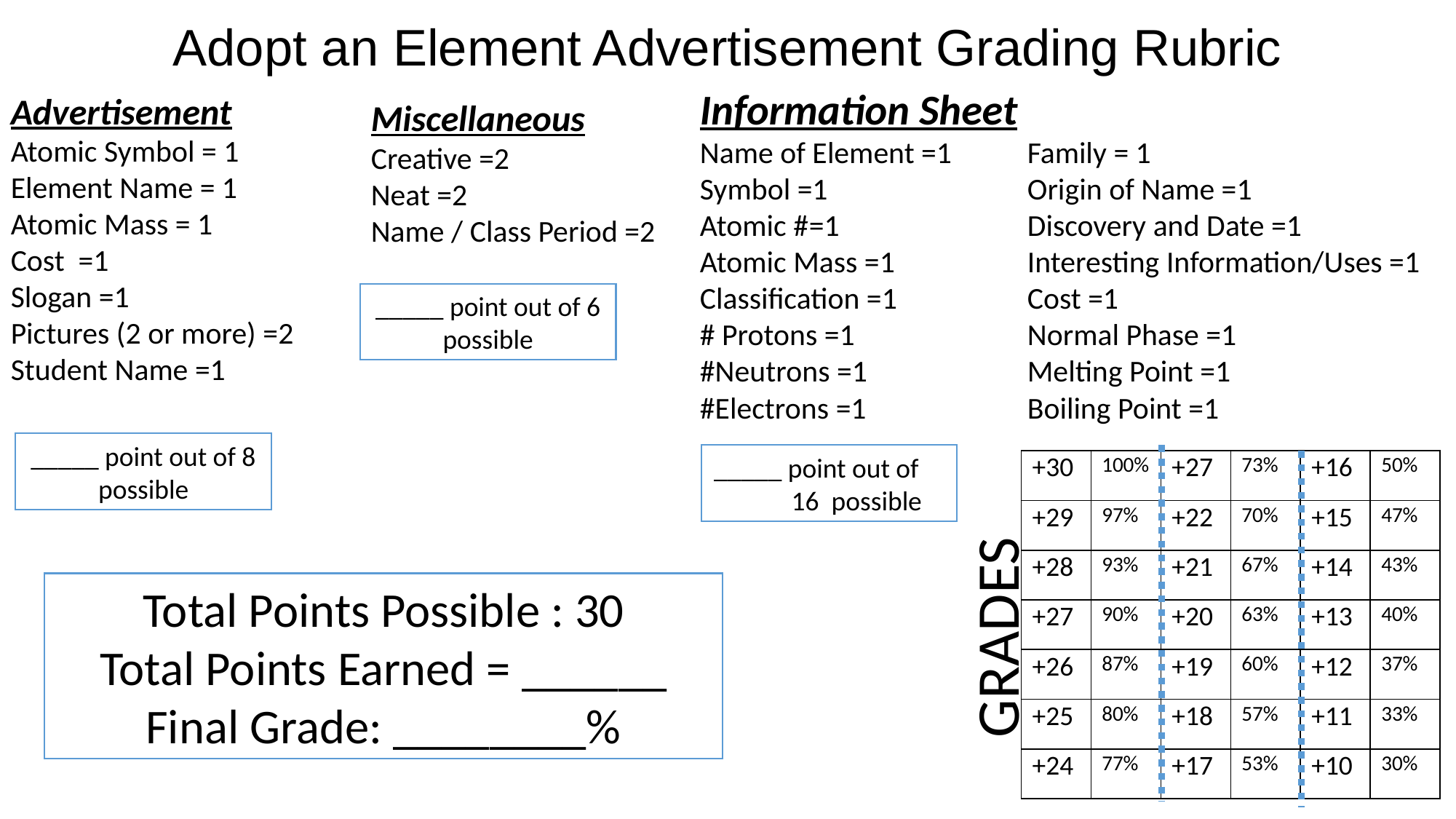

Adopt an Element Advertisement Grading Rubric
Information Sheet
Name of Element =1	Family = 1
Symbol =1		Origin of Name =1
Atomic #	=1		Discovery and Date =1
Atomic Mass =1		Interesting Information/Uses =1
Classification =1		Cost =1
# Protons =1		Normal Phase =1
#Neutrons =1		Melting Point =1
#Electrons =1		Boiling Point =1
Advertisement
Atomic Symbol = 1
Element Name = 1
Atomic Mass = 1
Cost  =1
Slogan =1
Pictures (2 or more) =2
Student Name =1
Miscellaneous
Creative =2
Neat =2
Name / Class Period =2
_____ point out of 6 possible
_____ point out of 8 possible
_____ point out of
         16  possible
| +30 | 100% | +27 | 73% | +16 | 50% |
| --- | --- | --- | --- | --- | --- |
| +29 | 97% | +22 | 70% | +15 | 47% |
| +28 | 93% | +21 | 67% | +14 | 43% |
| +27 | 90% | +20 | 63% | +13 | 40% |
| +26 | 87% | +19 | 60% | +12 | 37% |
| +25 | 80% | +18 | 57% | +11 | 33% |
| +24 | 77% | +17 | 53% | +10 | 30% |
Total Points Possible : 30
Total Points Earned = ______
Final Grade: ________%
GRADES